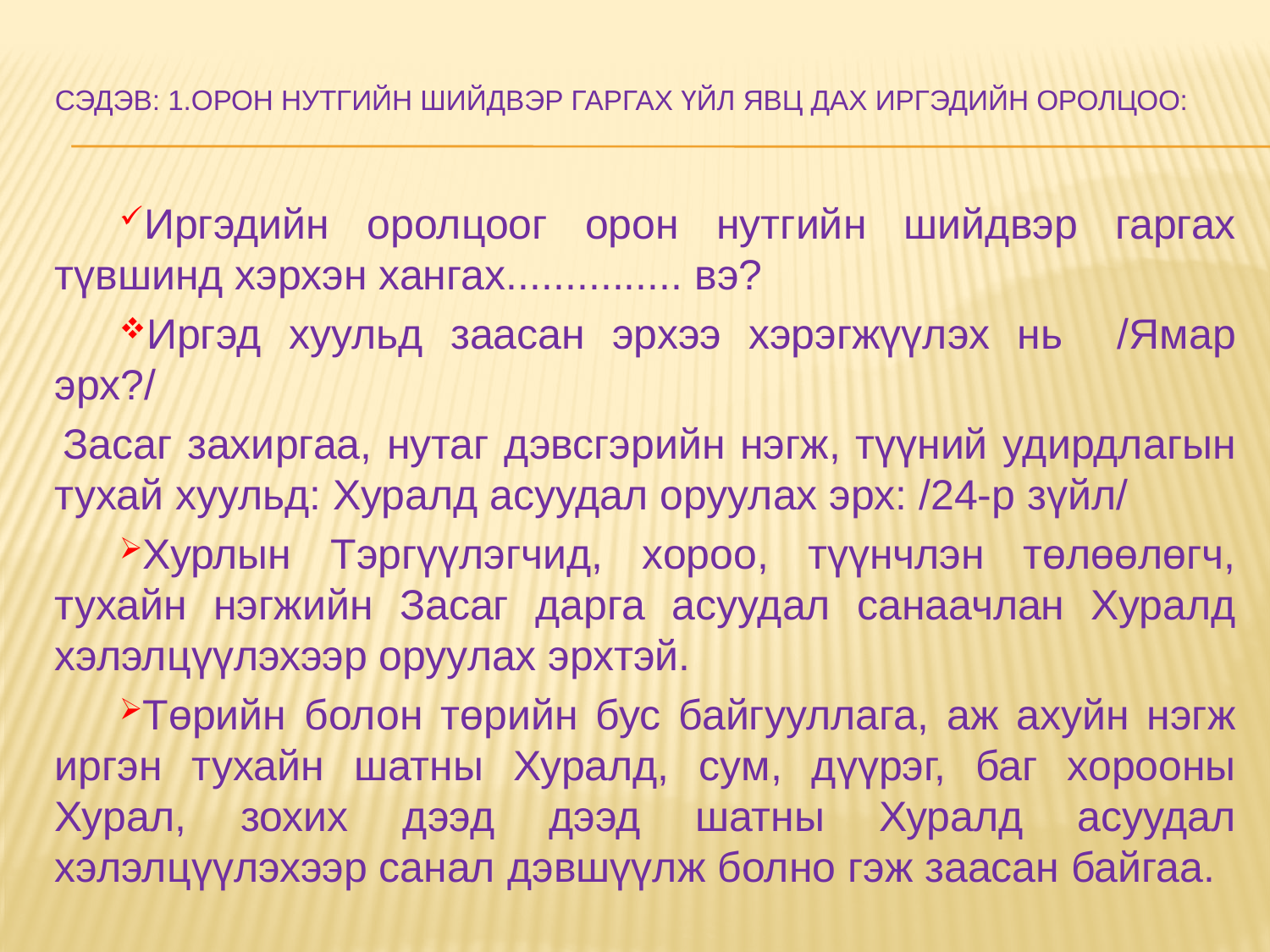

# Сэдэв: 1.Орон нутгийн шийдвэр гаргах үйл явц дах иргэдийн оролцоо:
Иргэдийн оролцоог орон нутгийн шийдвэр гаргах түвшинд хэрхэн хангах............... вэ?
Иргэд хуульд заасан эрхээ хэрэгжүүлэх нь  /Ямар эрх?/
Засаг захиргаа, нутаг дэвсгэрийн нэгж, түүний удирдлагын тухай хуульд: Хуралд асуудал оруулах эрх: /24-р зүйл/
Хурлын Тэргүүлэгчид, хороо, түүнчлэн төлөөлөгч, тухайн нэгжийн Засаг дарга асуудал санаачлан Хуралд хэлэлцүүлэхээр оруулах эрхтэй.
Төрийн болон төрийн бус байгууллага, аж ахуйн нэгж иргэн тухайн шатны Хуралд, сум, дүүрэг, баг хорооны Хурал, зохих дээд дээд шатны Хуралд асуудал хэлэлцүүлэхээр санал дэвшүүлж болно гэж заасан байгаа.